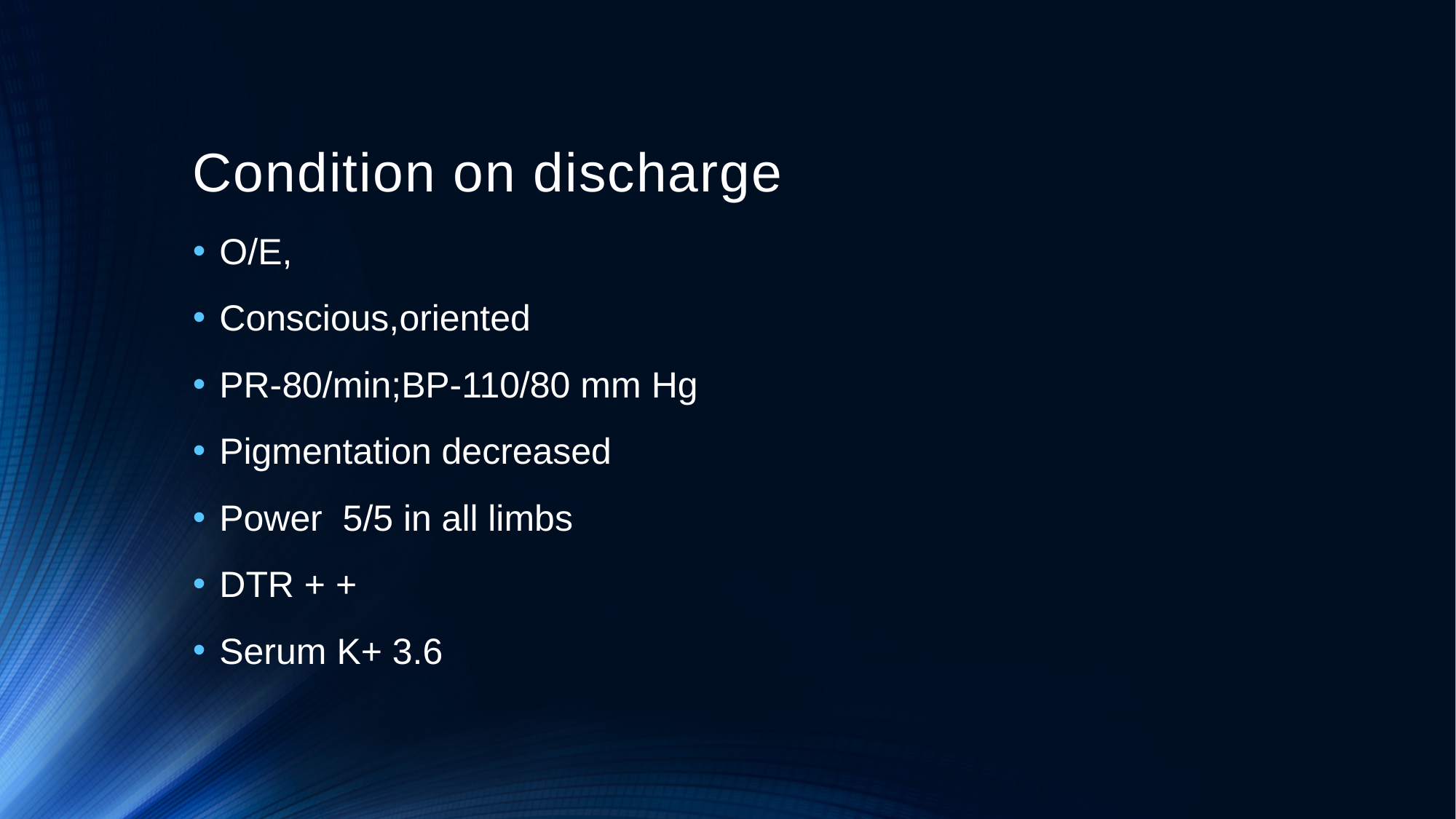

# Condition on discharge
O/E,
Conscious,oriented
PR-80/min;BP-110/80 mm Hg
Pigmentation decreased
Power  5/5 in all limbs
DTR + +
Serum K+ 3.6